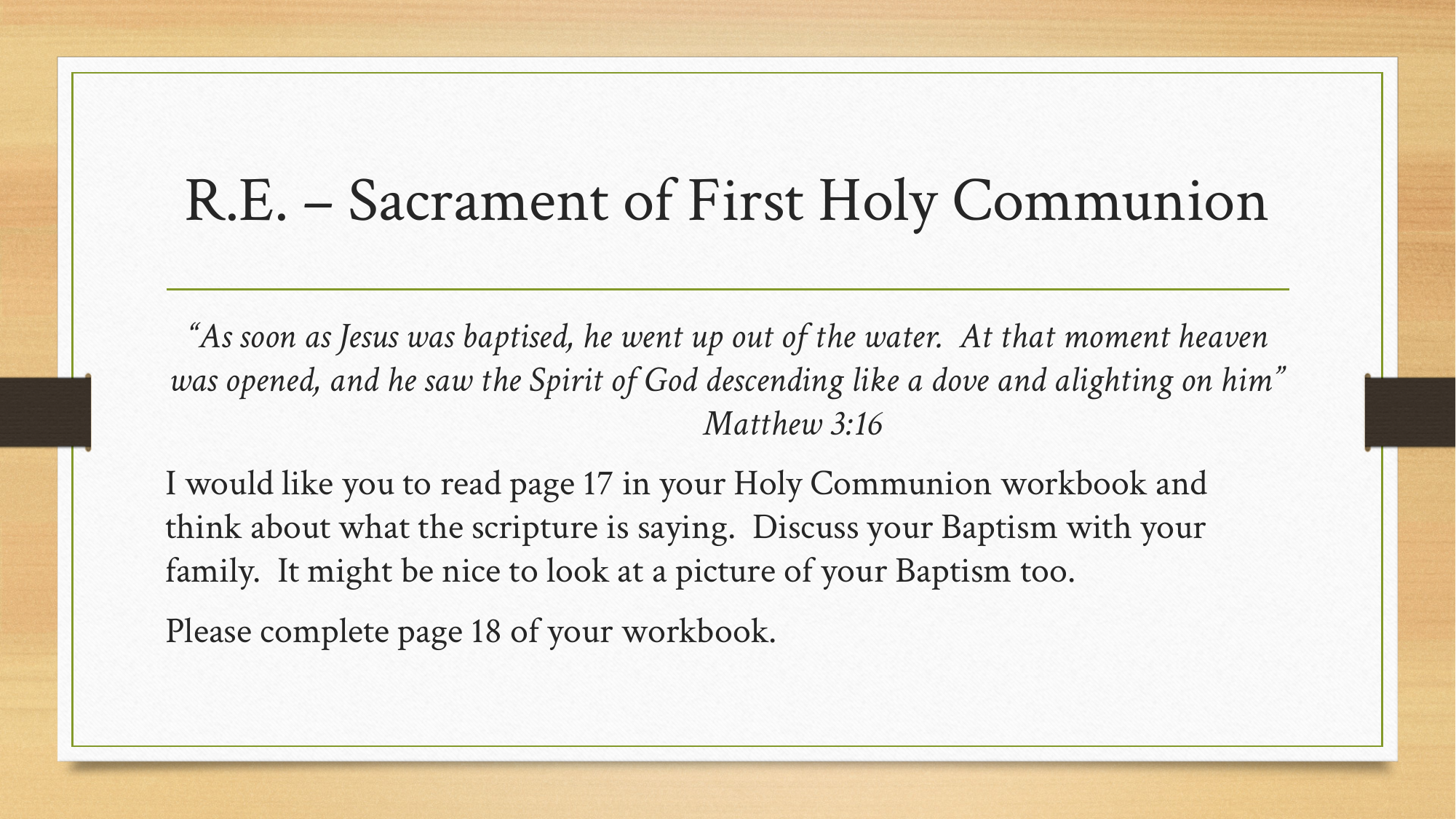

# R.E. – Sacrament of First Holy Communion
“As soon as Jesus was baptised, he went up out of the water.  At that moment heaven was opened, and he saw the Spirit of God descending like a dove and alighting on him”                 Matthew 3:16
I would like you to read page 17 in your Holy Communion workbook and think about what the scripture is saying.  Discuss your Baptism with your family.  It might be nice to look at a picture of your Baptism too.
Please complete page 18 of your workbook.